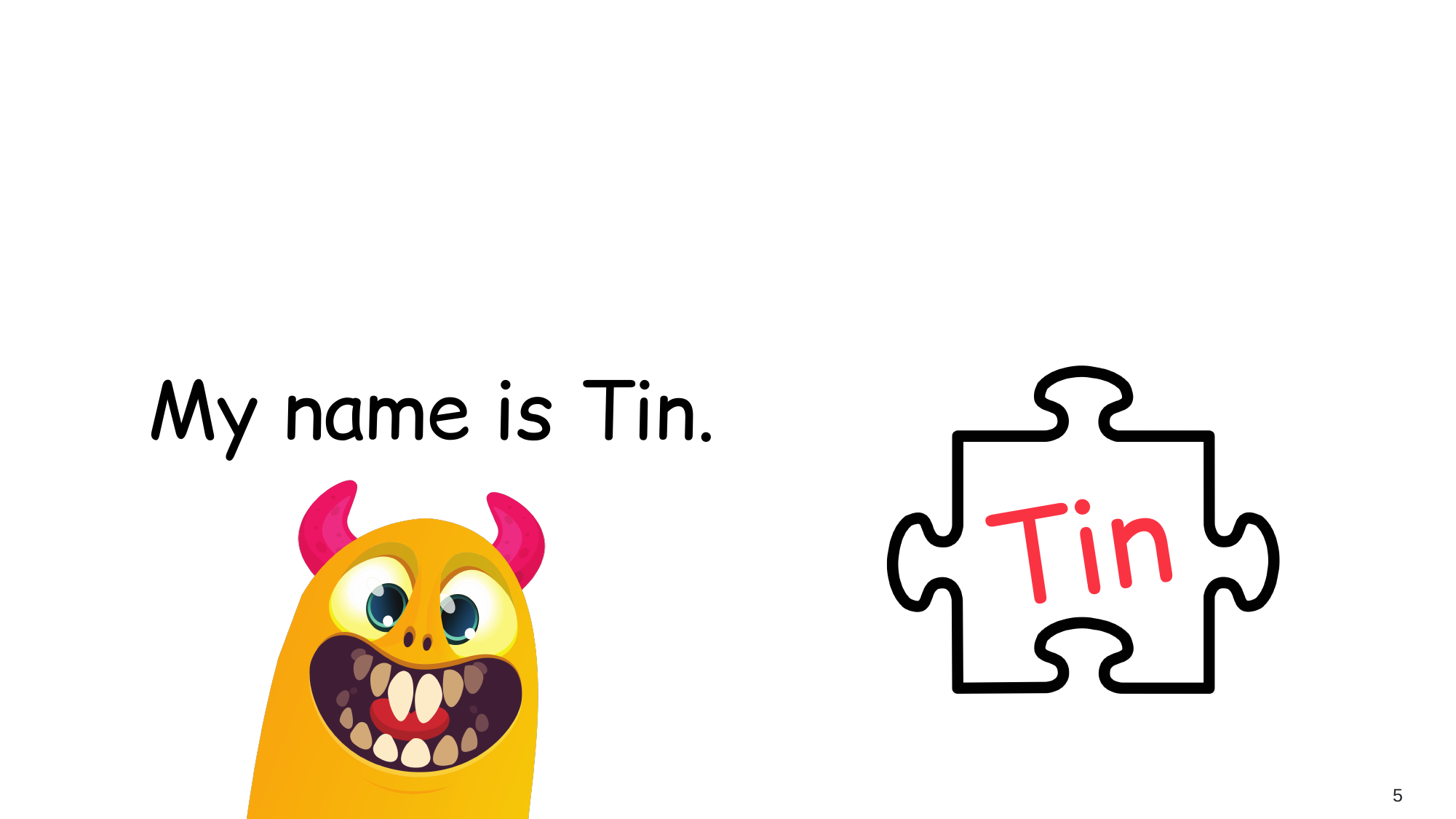

# Slide 5

My name is Tin.

Tin
5